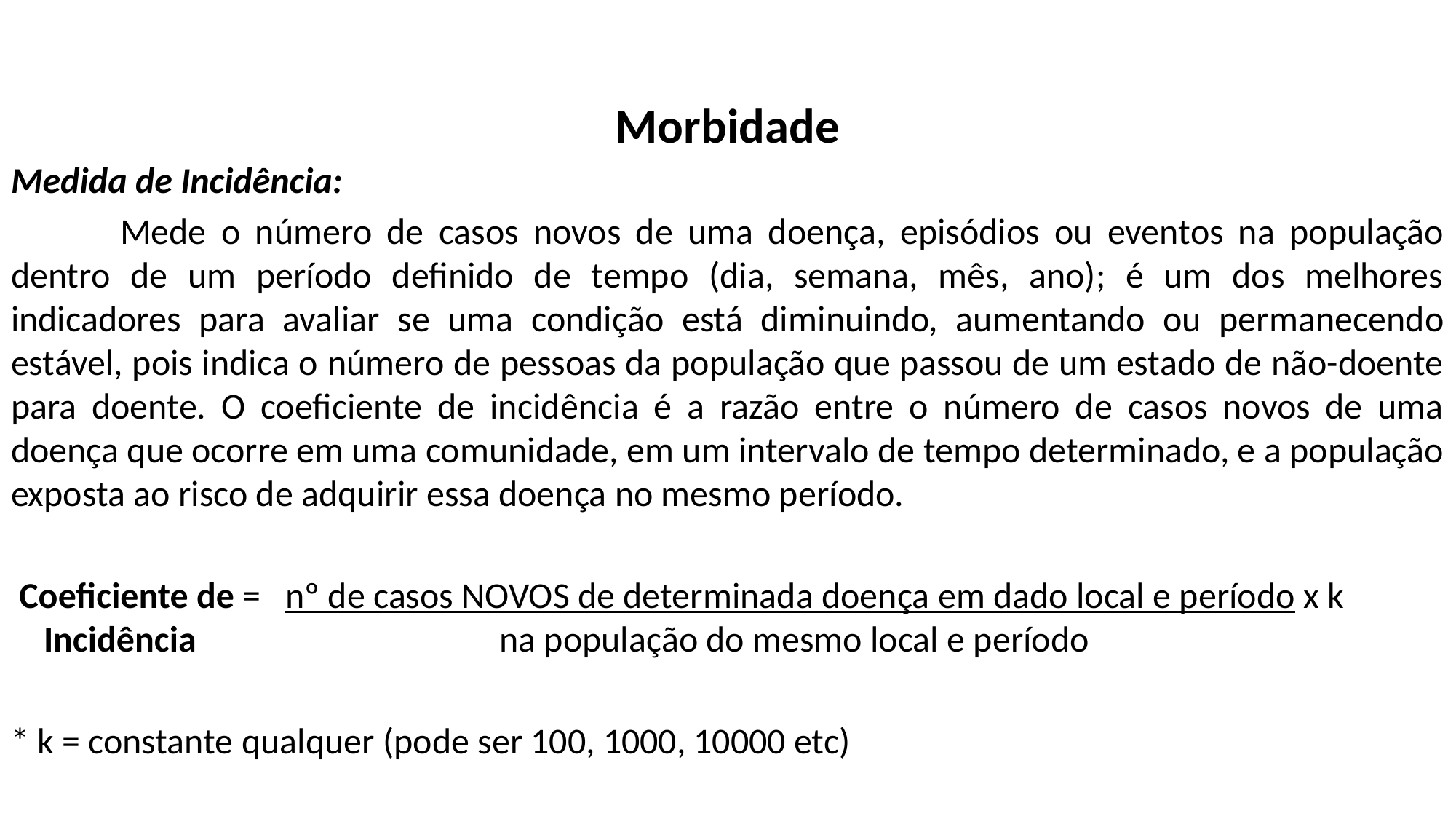

# Morbidade
Medida de Incidência:
	Mede o número de casos novos de uma doença, episódios ou eventos na população dentro de um período definido de tempo (dia, semana, mês, ano); é um dos melhores indicadores para avaliar se uma condição está diminuindo, aumentando ou permanecendo estável, pois indica o número de pessoas da população que passou de um estado de não-doente para doente. O coeficiente de incidência é a razão entre o número de casos novos de uma doença que ocorre em uma comunidade, em um intervalo de tempo determinado, e a população exposta ao risco de adquirir essa doença no mesmo período.

 Coeficiente de =   nº de casos NOVOS de determinada doença em dado local e período x k 
    Incidência                                     na população do mesmo local e período

* k = constante qualquer (pode ser 100, 1000, 10000 etc)